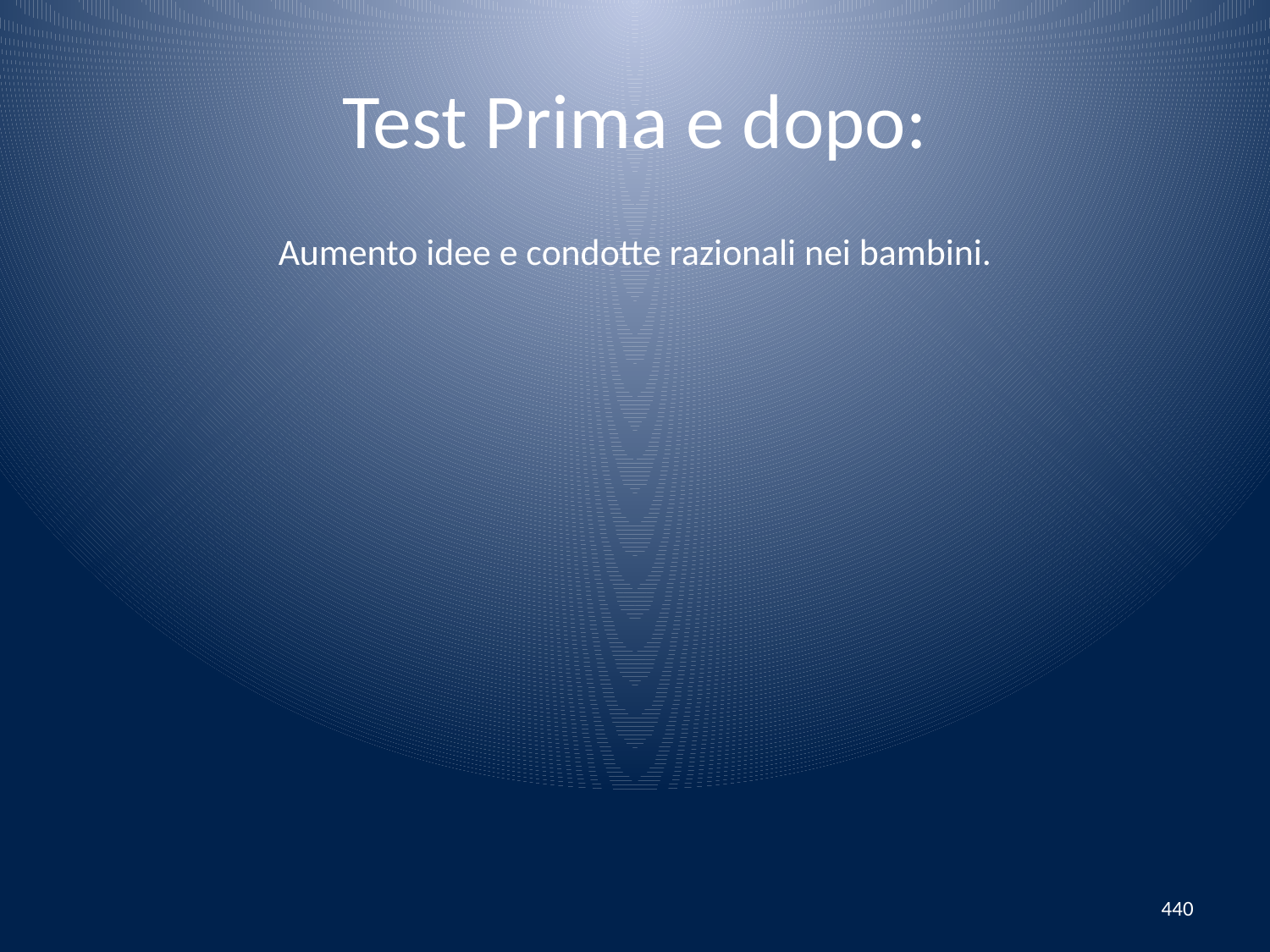

# Test Prima e dopo:
Aumento idee e condotte razionali nei bambini.

440